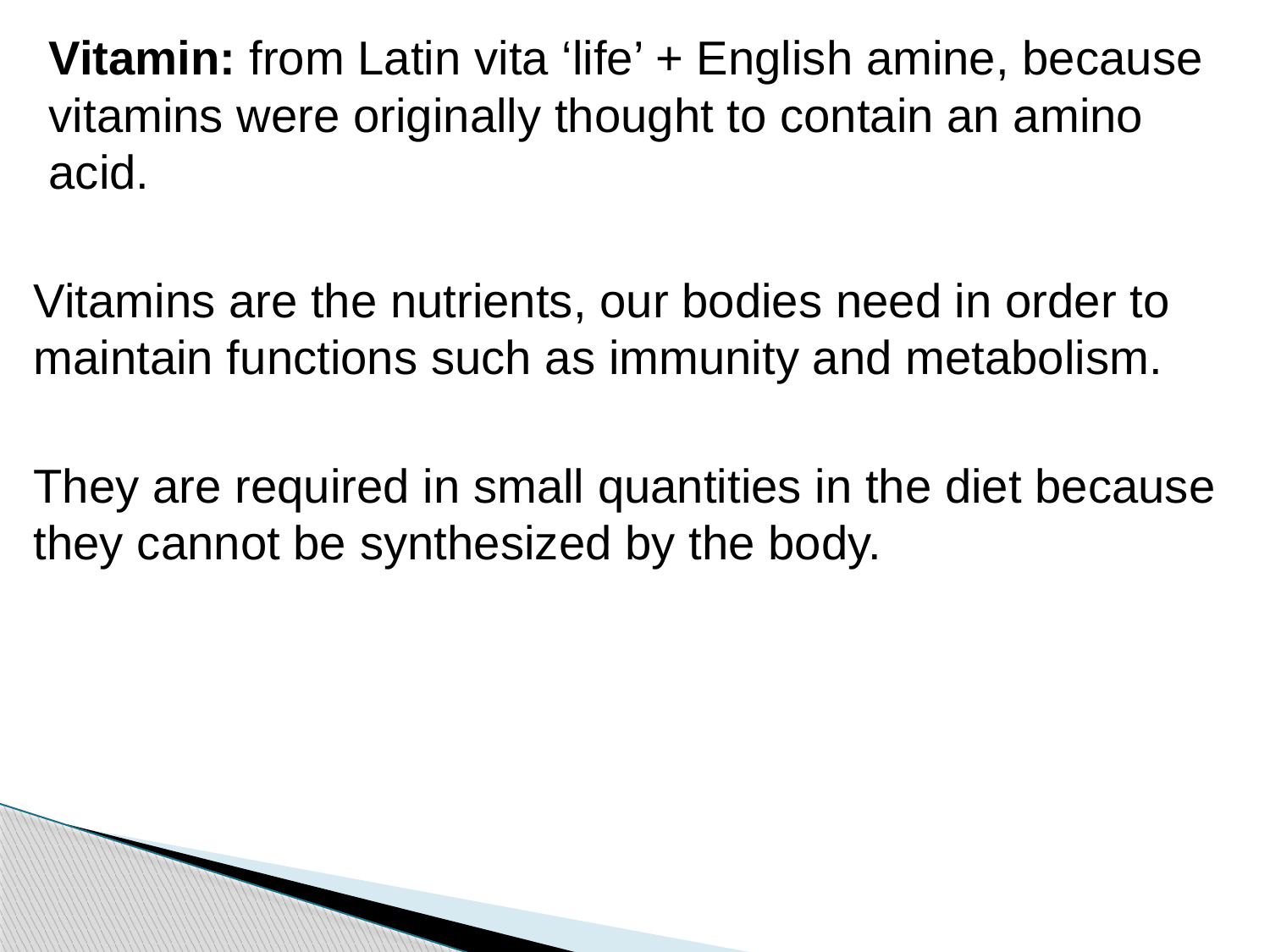

Vitamin: from Latin vita ‘life’ + English amine, because vitamins were originally thought to contain an amino acid.

Vitamins are the nutrients, our bodies need in order to maintain functions such as immunity and metabolism.

They are required in small quantities in the diet because they cannot be synthesized by the body.